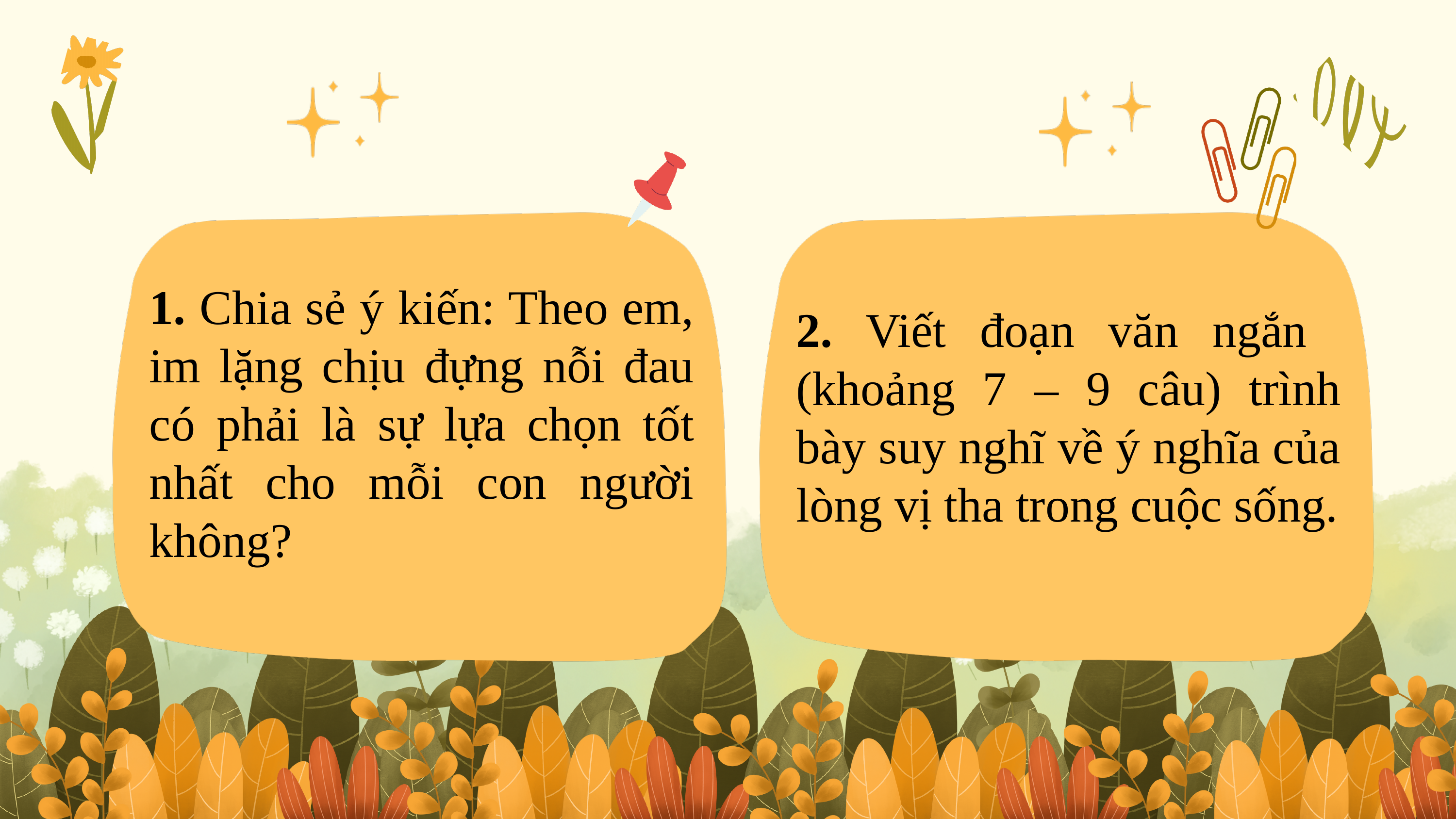

1. Chia sẻ ý kiến: Theo em, im lặng chịu đựng nỗi đau có phải là sự lựa chọn tốt nhất cho mỗi con người không?
2. Viết đoạn văn ngắn  (khoảng 7 – 9 câu) trình bày suy nghĩ về ý nghĩa của lòng vị tha trong cuộc sống.